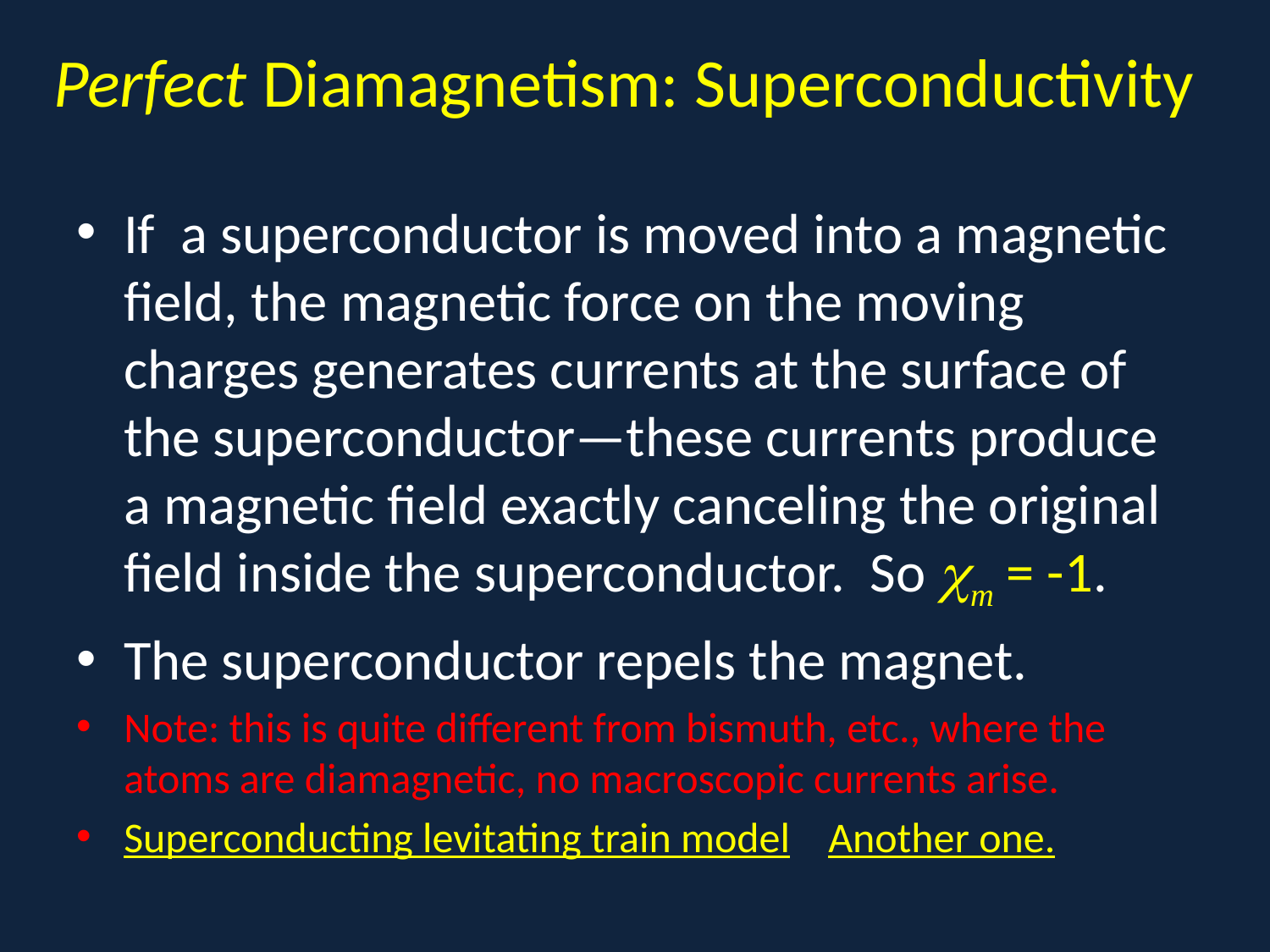

# Perfect Diamagnetism: Superconductivity
If  a superconductor is moved into a magnetic field, the magnetic force on the moving charges generates currents at the surface of the superconductor—these currents produce a magnetic field exactly canceling the original field inside the superconductor.  So χm = -1.
The superconductor repels the magnet.
Note: this is quite different from bismuth, etc., where the atoms are diamagnetic, no macroscopic currents arise.
Superconducting levitating train model    Another one.